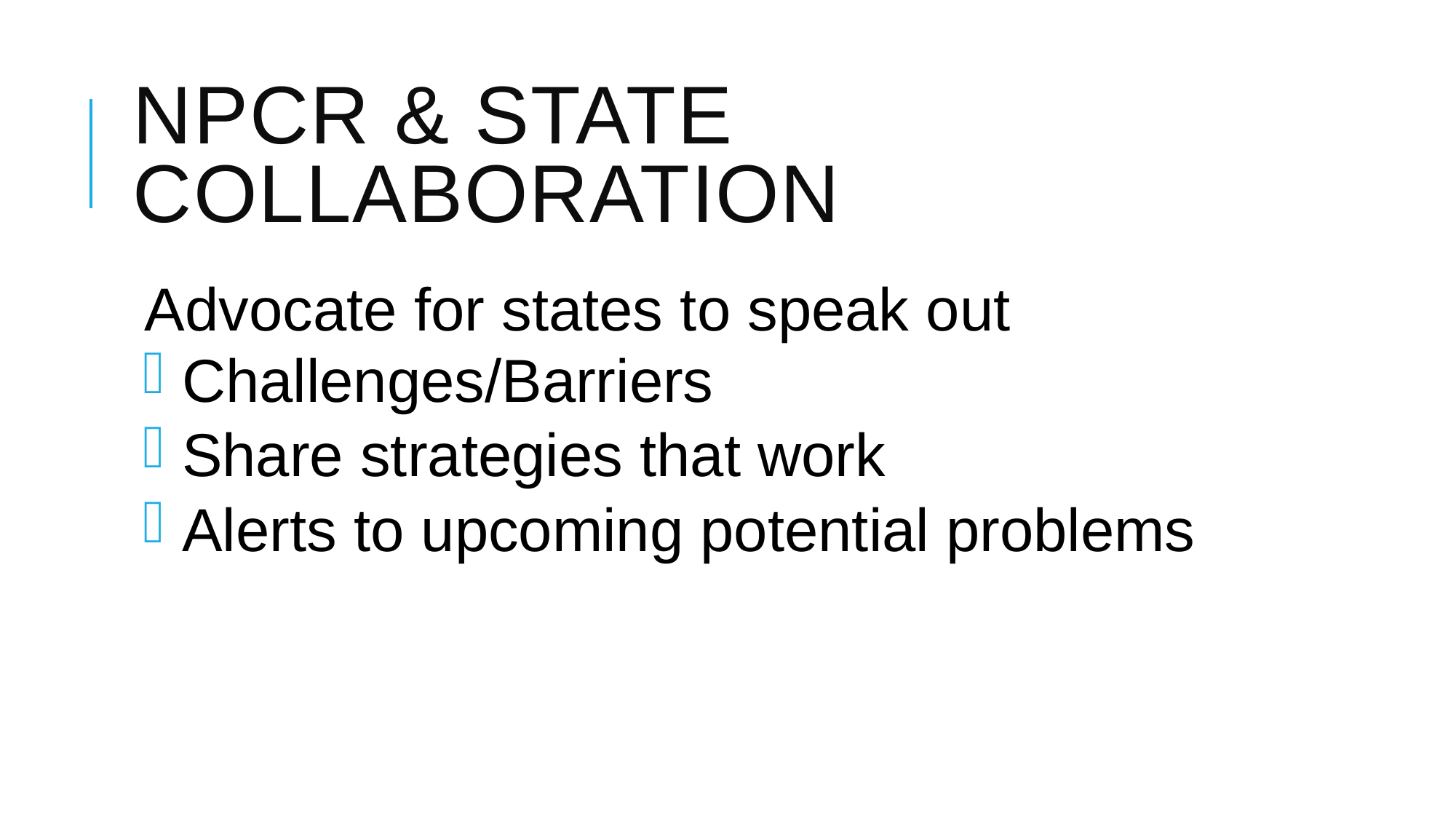

# NPCR & State Collaboration
Advocate for states to speak out
 Challenges/Barriers
 Share strategies that work
 Alerts to upcoming potential problems